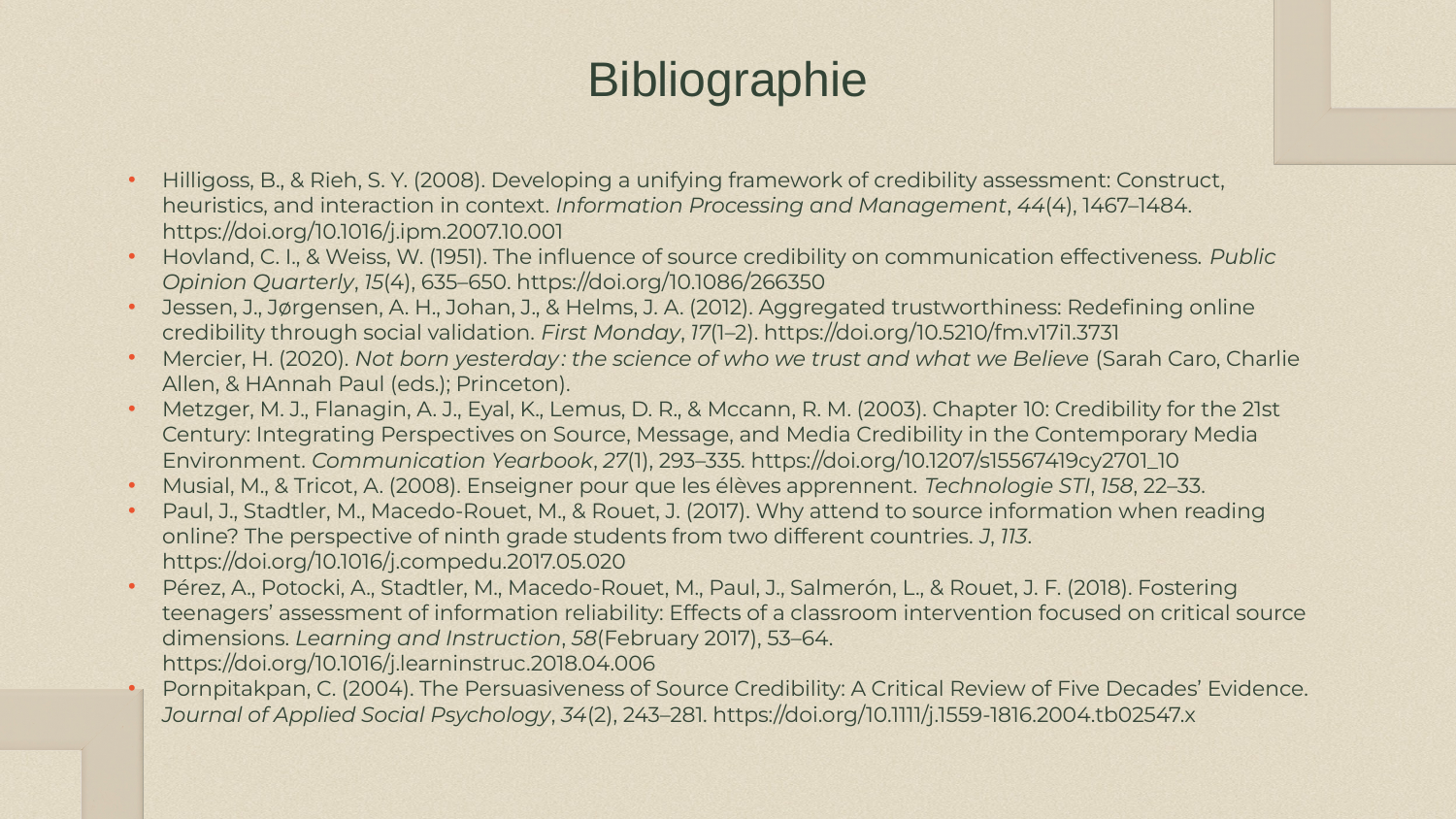

# Bibliographie
Hilligoss, B., & Rieh, S. Y. (2008). Developing a unifying framework of credibility assessment: Construct, heuristics, and interaction in context. Information Processing and Management, 44(4), 1467–1484. https://doi.org/10.1016/j.ipm.2007.10.001
Hovland, C. I., & Weiss, W. (1951). The influence of source credibility on communication effectiveness. Public Opinion Quarterly, 15(4), 635–650. https://doi.org/10.1086/266350
Jessen, J., Jørgensen, A. H., Johan, J., & Helms, J. A. (2012). Aggregated trustworthiness: Redefining online credibility through social validation. First Monday, 17(1–2). https://doi.org/10.5210/fm.v17i1.3731
Mercier, H. (2020). Not born yesterday : the science of who we trust and what we Believe (Sarah Caro, Charlie Allen, & HAnnah Paul (eds.); Princeton).
Metzger, M. J., Flanagin, A. J., Eyal, K., Lemus, D. R., & Mccann, R. M. (2003). Chapter 10: Credibility for the 21st Century: Integrating Perspectives on Source, Message, and Media Credibility in the Contemporary Media Environment. Communication Yearbook, 27(1), 293–335. https://doi.org/10.1207/s15567419cy2701_10
Musial, M., & Tricot, A. (2008). Enseigner pour que les élèves apprennent. Technologie STI, 158, 22–33.
Paul, J., Stadtler, M., Macedo-Rouet, M., & Rouet, J. (2017). Why attend to source information when reading online? The perspective of ninth grade students from two different countries. J, 113. https://doi.org/10.1016/j.compedu.2017.05.020
Pérez, A., Potocki, A., Stadtler, M., Macedo-Rouet, M., Paul, J., Salmerón, L., & Rouet, J. F. (2018). Fostering teenagers’ assessment of information reliability: Effects of a classroom intervention focused on critical source dimensions. Learning and Instruction, 58(February 2017), 53–64. https://doi.org/10.1016/j.learninstruc.2018.04.006
Pornpitakpan, C. (2004). The Persuasiveness of Source Credibility: A Critical Review of Five Decades’ Evidence. Journal of Applied Social Psychology, 34(2), 243–281. https://doi.org/10.1111/j.1559-1816.2004.tb02547.x